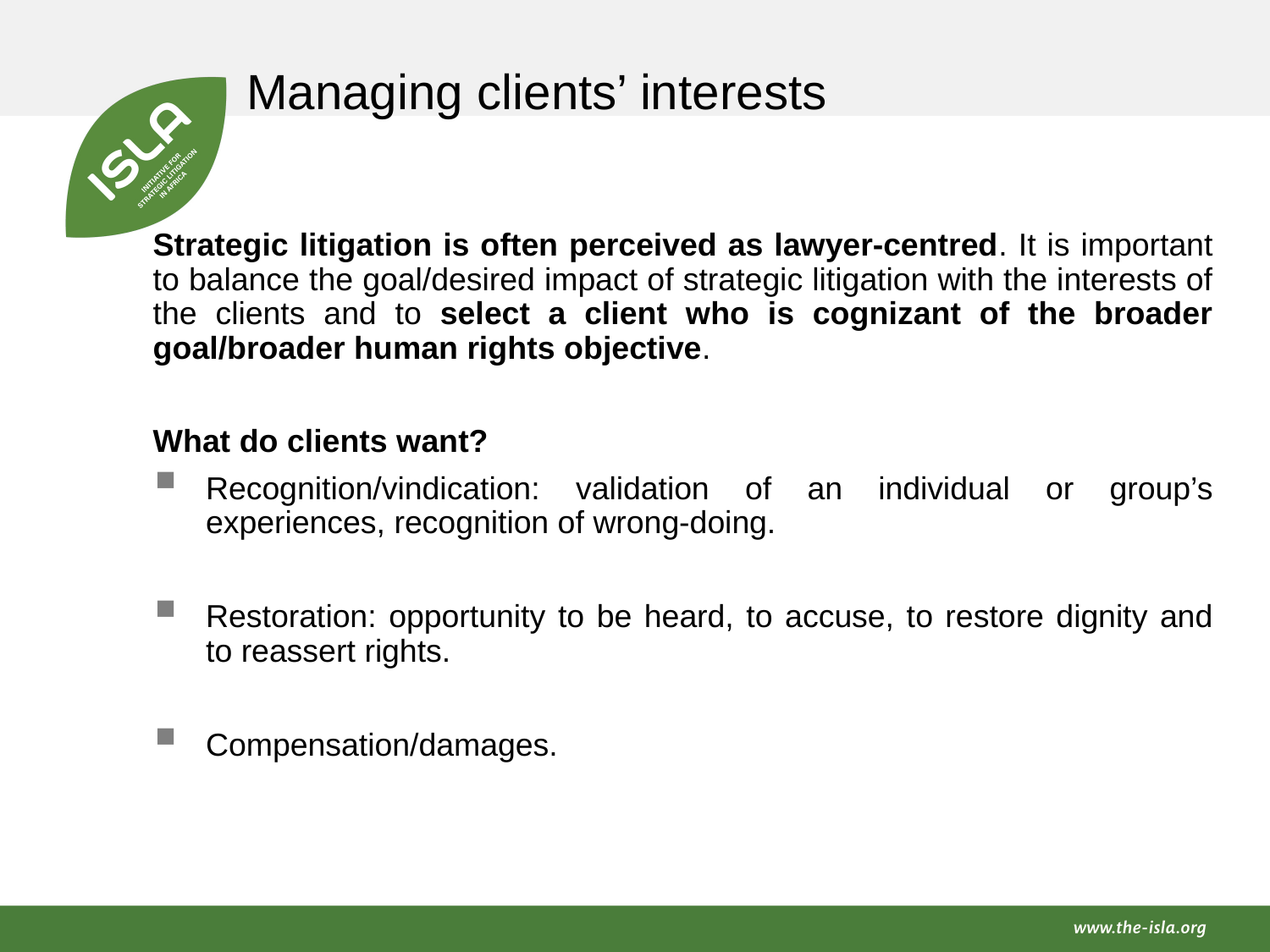

Managing clients’ interests

Strategic litigation is often perceived as lawyer-centred. It is important to balance the goal/desired impact of strategic litigation with the interests of the clients and to select a client who is cognizant of the broader goal/broader human rights objective.

What do clients want?
Recognition/vindication: validation of an individual or group’s experiences, recognition of wrong-doing.

Restoration: opportunity to be heard, to accuse, to restore dignity and to reassert rights.

Compensation/damages.